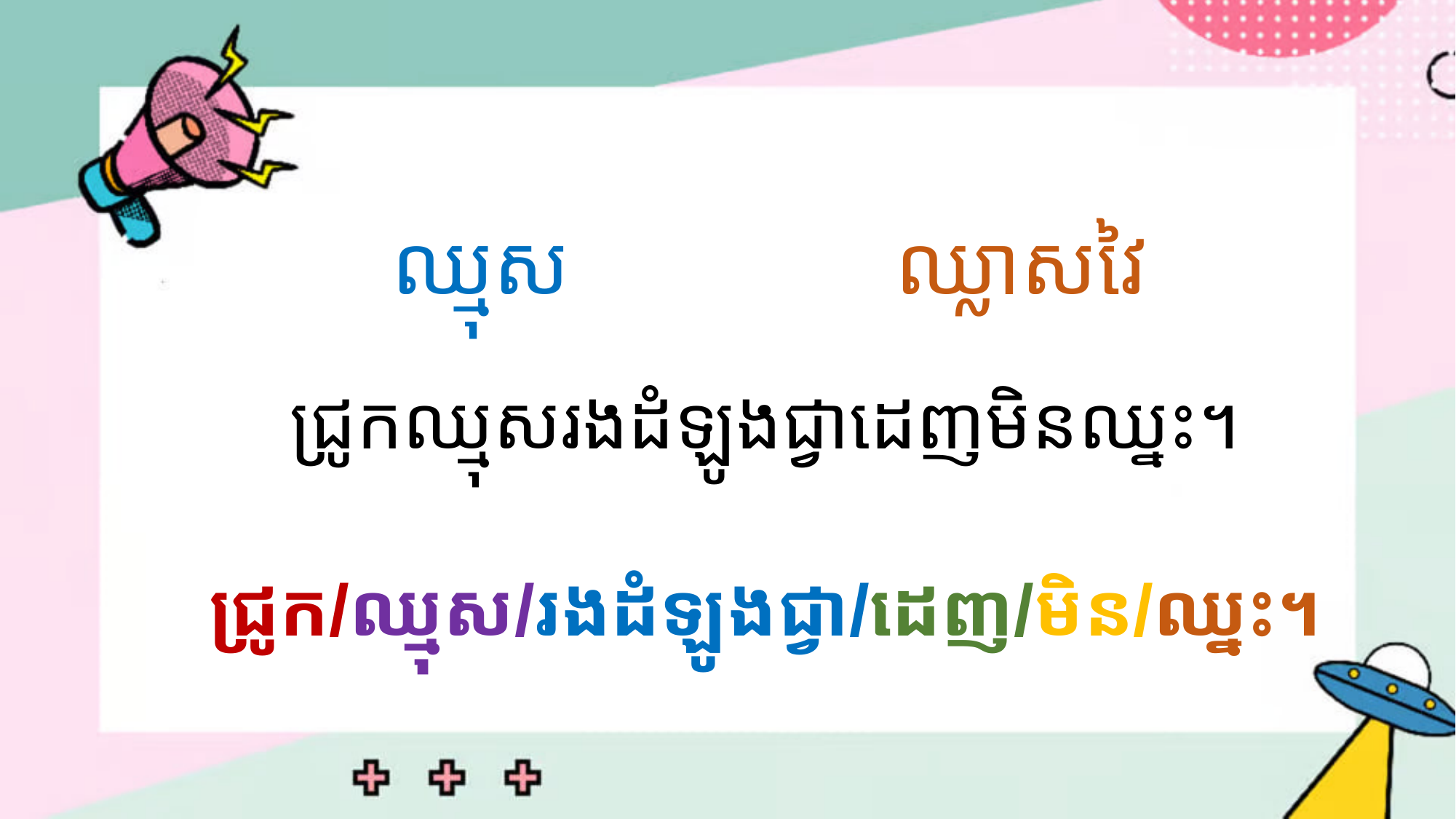

ឈ្មុស
ឈ្លាសវៃ
ជ្រូកឈ្មុសរងដំឡូងជ្វាដេញមិនឈ្នះ។
ជ្រូក/ឈ្មុស/រងដំឡូងជ្វា/ដេញ/មិន/ឈ្នះ។